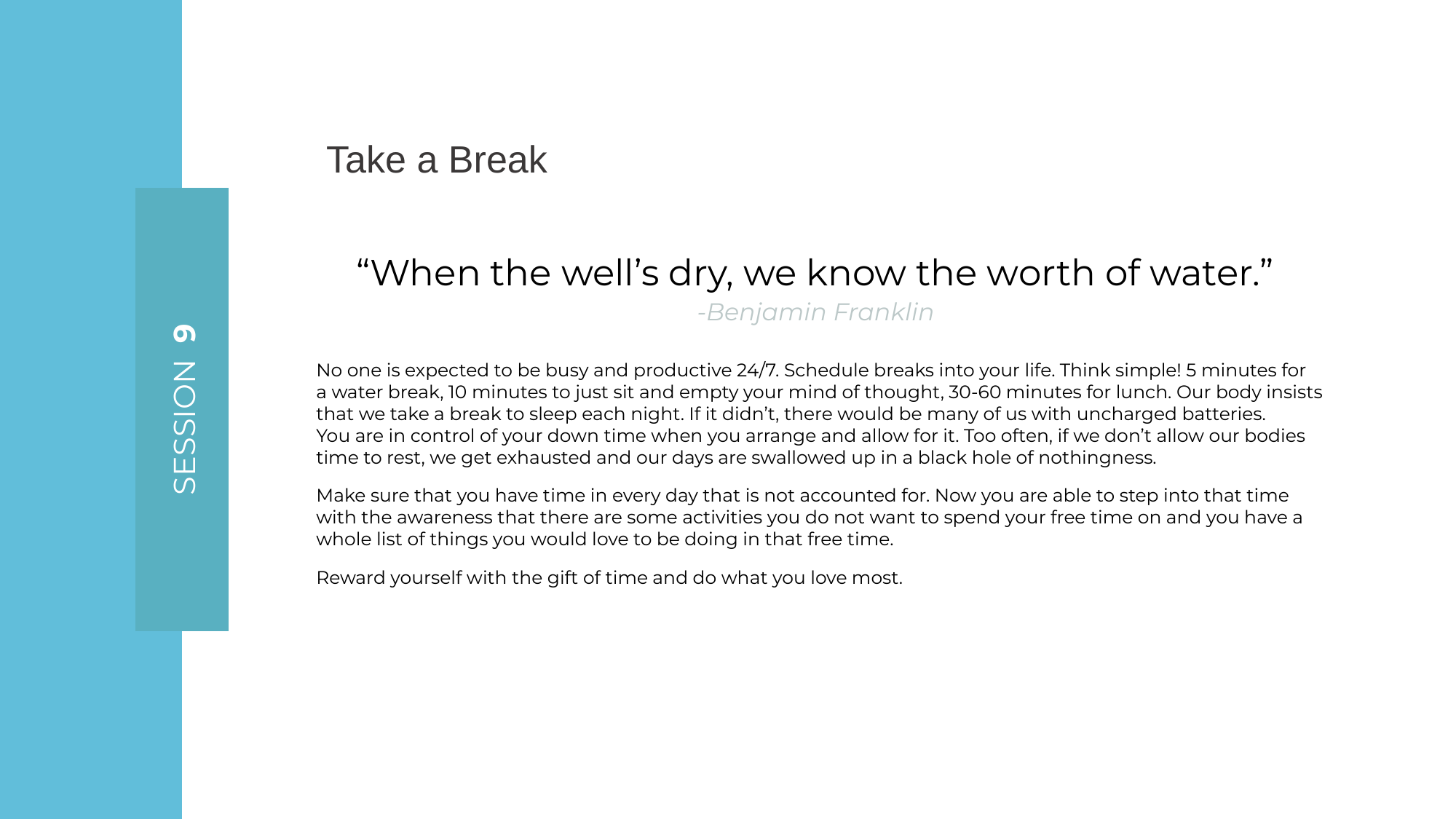

Take a Break
“When the well’s dry, we know the worth of water.”
-Benjamin Franklin

No one is expected to be busy and productive 24/7. Schedule breaks into your life. Think simple! 5 minutes for
a water break, 10 minutes to just sit and empty your mind of thought, 30-60 minutes for lunch. Our body insists that we take a break to sleep each night. If it didn’t, there would be many of us with uncharged batteries.
You are in control of your down time when you arrange and allow for it. Too often, if we don’t allow our bodies time to rest, we get exhausted and our days are swallowed up in a black hole of nothingness.

Make sure that you have time in every day that is not accounted for. Now you are able to step into that time with the awareness that there are some activities you do not want to spend your free time on and you have a whole list of things you would love to be doing in that free time.

Reward yourself with the gift of time and do what you love most.
SESSION  9